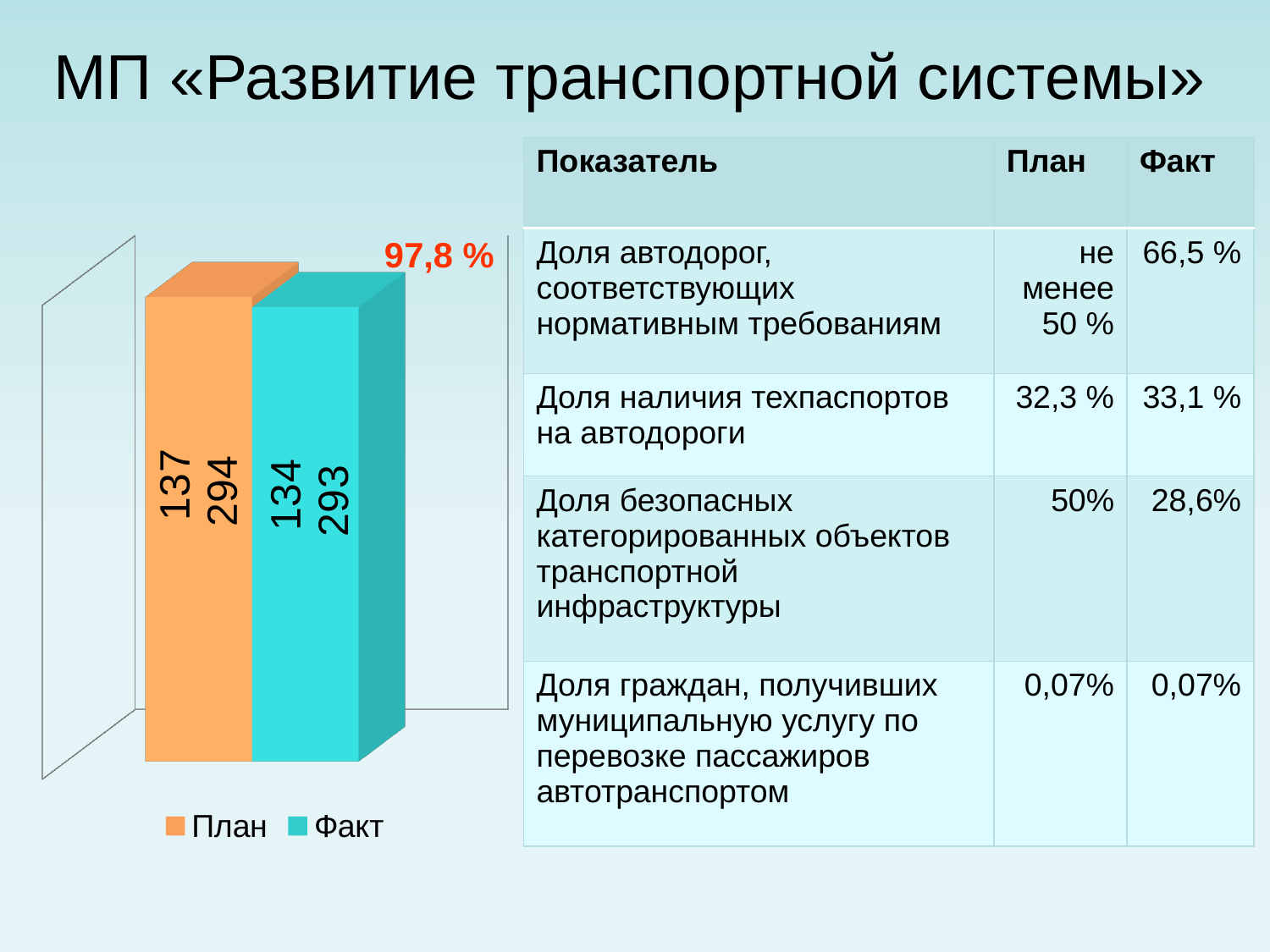

# МП «Развитие транспортной системы»
| Показатель | План | Факт |
| --- | --- | --- |
| Доля автодорог, соответствующих нормативным требованиям | не менее 50 % | 66,5 % |
| Доля наличия техпаспортов на автодороги | 32,3 % | 33,1 % |
| Доля безопасных категорированных объектов транспортной инфраструктуры | 50% | 28,6% |
| Доля граждан, получивших муниципальную услугу по перевозке пассажиров автотранспортом | 0,07% | 0,07% |

97,8 %

[unsupported chart]